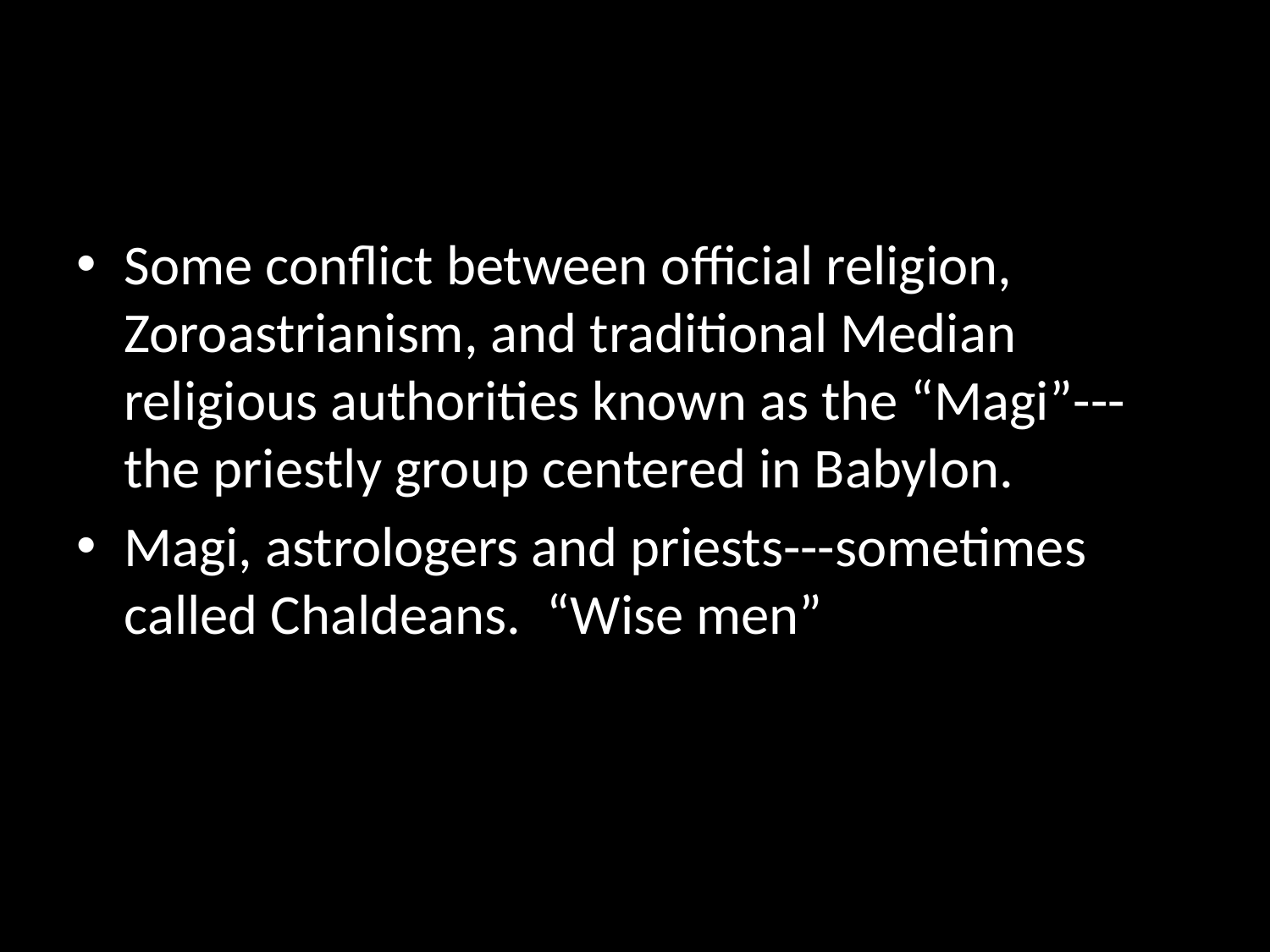

#
Some conflict between official religion, Zoroastrianism, and traditional Median religious authorities known as the “Magi”---the priestly group centered in Babylon.
Magi, astrologers and priests---sometimes called Chaldeans.  “Wise men”